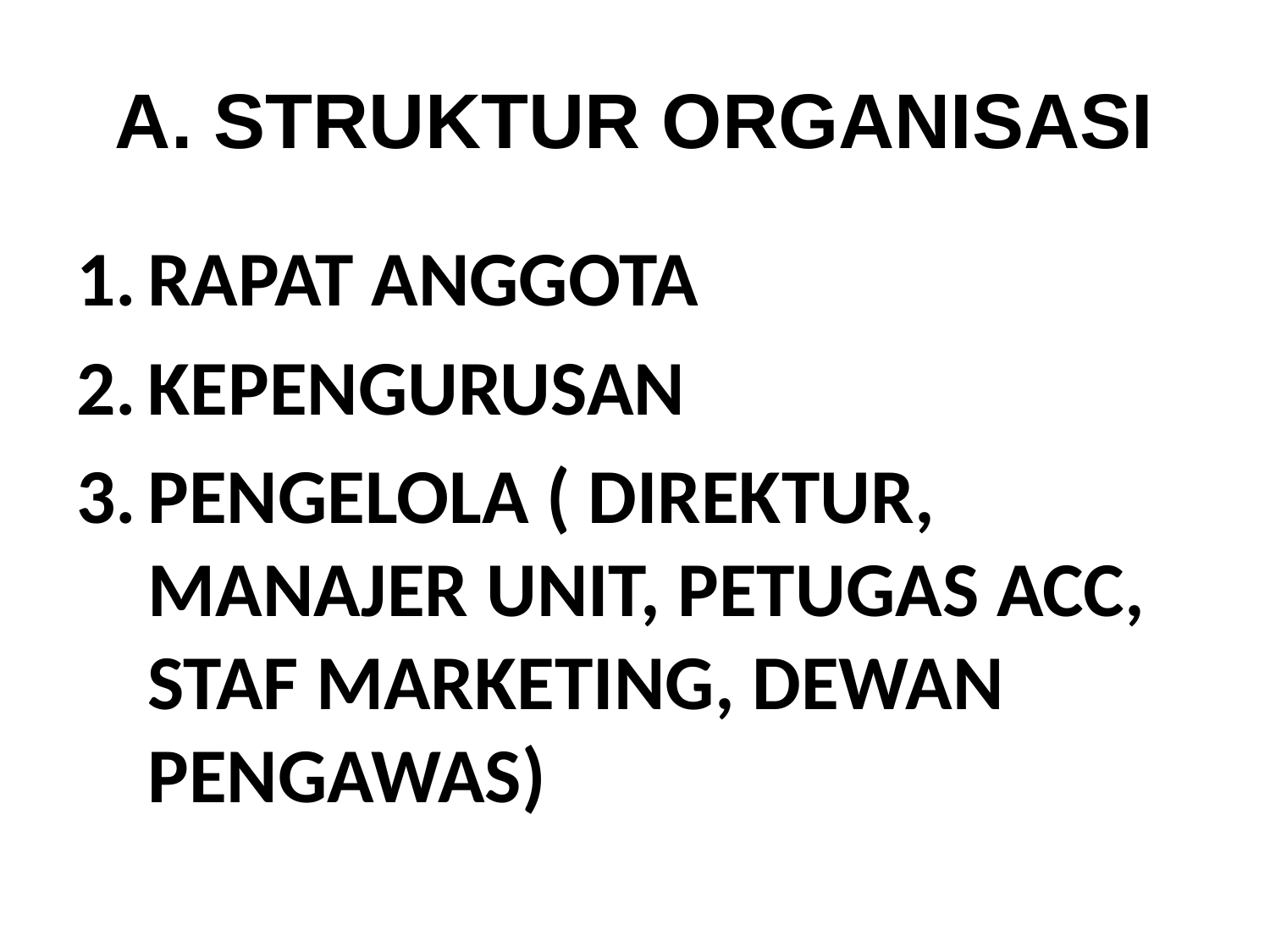

# A. STRUKTUR ORGANISASI
RAPAT ANGGOTA
KEPENGURUSAN
PENGELOLA ( DIREKTUR, MANAJER UNIT, PETUGAS ACC, STAF MARKETING, DEWAN PENGAWAS)